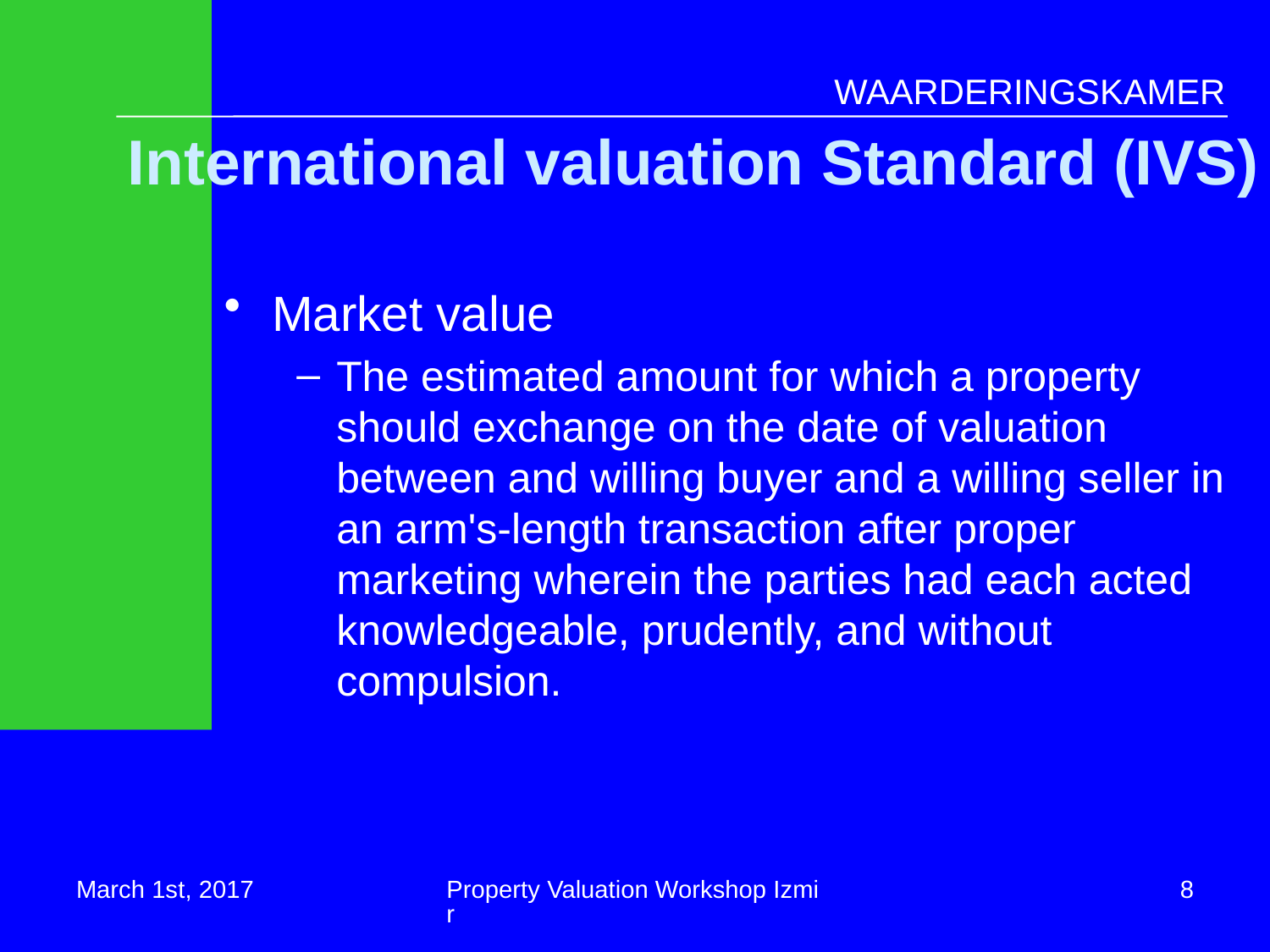

# International valuation Standard (IVS)

Market value
The estimated amount for which a property should exchange on the date of valuation between and willing buyer and a willing seller in an arm's-length transaction after proper marketing wherein the parties had each acted knowledgeable, prudently, and without compulsion.

March 1st, 2017
Property Valuation Workshop Izmir
8